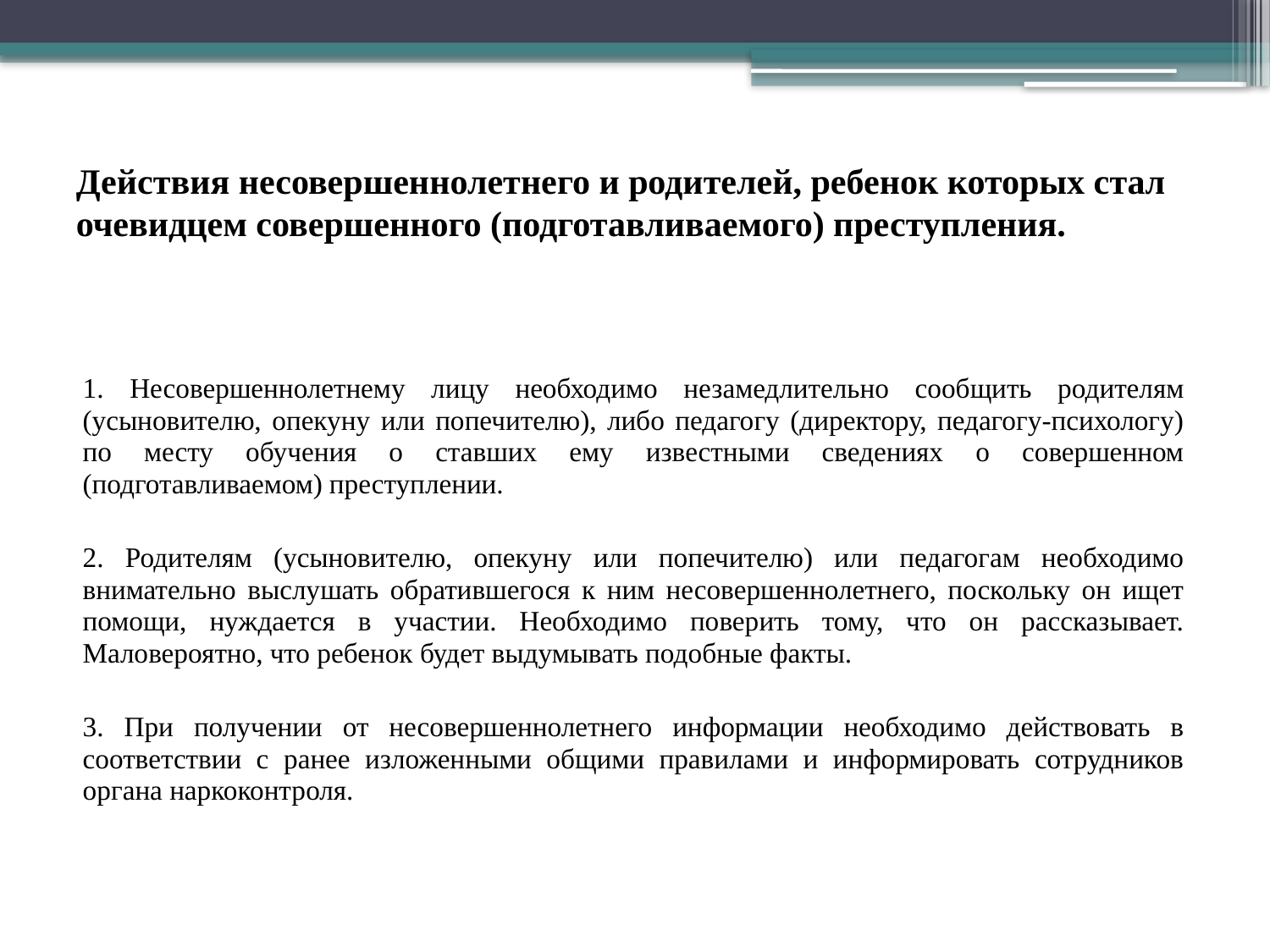

# Действия несовершеннолетнего и родителей, ребенок которых стал очевидцем совершенного (подготавливаемого) преступления.
1. Несовершеннолетнему лицу необходимо незамедлительно сообщить родителям (усыновителю, опекуну или попечителю), либо педагогу (директору, педагогу-психологу) по месту обучения о ставших ему известными сведениях о совершенном (подготавливаемом) преступлении.

2. Родителям (усыновителю, опекуну или попечителю) или педагогам необходимо внимательно выслушать обратившегося к ним несовершеннолетнего, поскольку он ищет помощи, нуждается в участии. Необходимо поверить тому, что он рассказывает. Маловероятно, что ребенок будет выдумывать подобные факты.

3. При получении от несовершеннолетнего информации необходимо действовать в соответствии с ранее изложенными общими правилами и информировать сотрудников органа наркоконтроля.